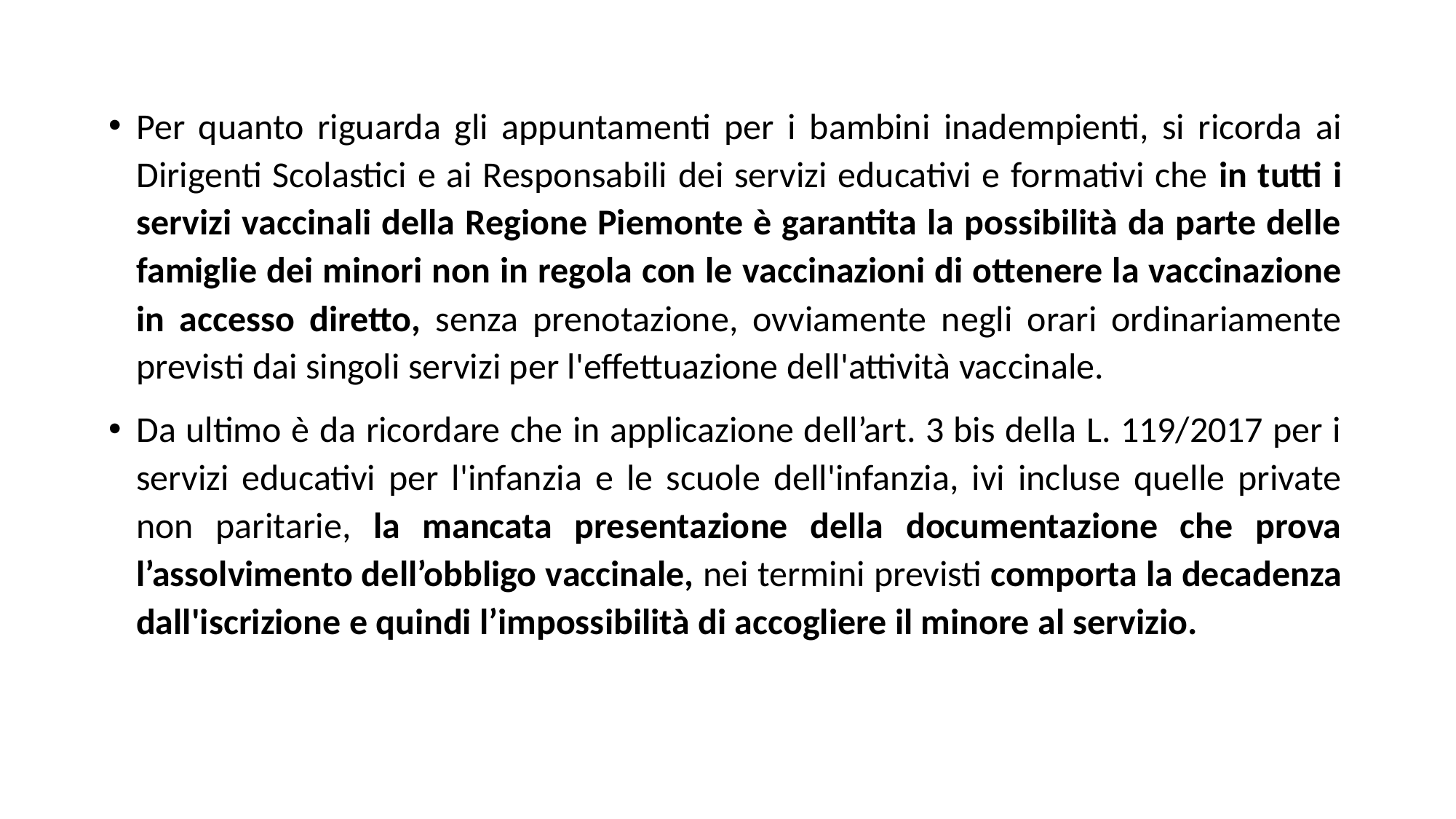

Per quanto riguarda gli appuntamenti per i bambini inadempienti, si ricorda ai Dirigenti Scolastici e ai Responsabili dei servizi educativi e formativi che in tutti i servizi vaccinali della Regione Piemonte è garantita la possibilità da parte delle famiglie dei minori non in regola con le vaccinazioni di ottenere la vaccinazione in accesso diretto, senza prenotazione, ovviamente negli orari ordinariamente previsti dai singoli servizi per l'effettuazione dell'attività vaccinale.
Da ultimo è da ricordare che in applicazione dell’art. 3 bis della L. 119/2017 per i servizi educativi per l'infanzia e le scuole dell'infanzia, ivi incluse quelle private non paritarie, la mancata presentazione della documentazione che prova l’assolvimento dell’obbligo vaccinale, nei termini previsti comporta la decadenza dall'iscrizione e quindi l’impossibilità di accogliere il minore al servizio.